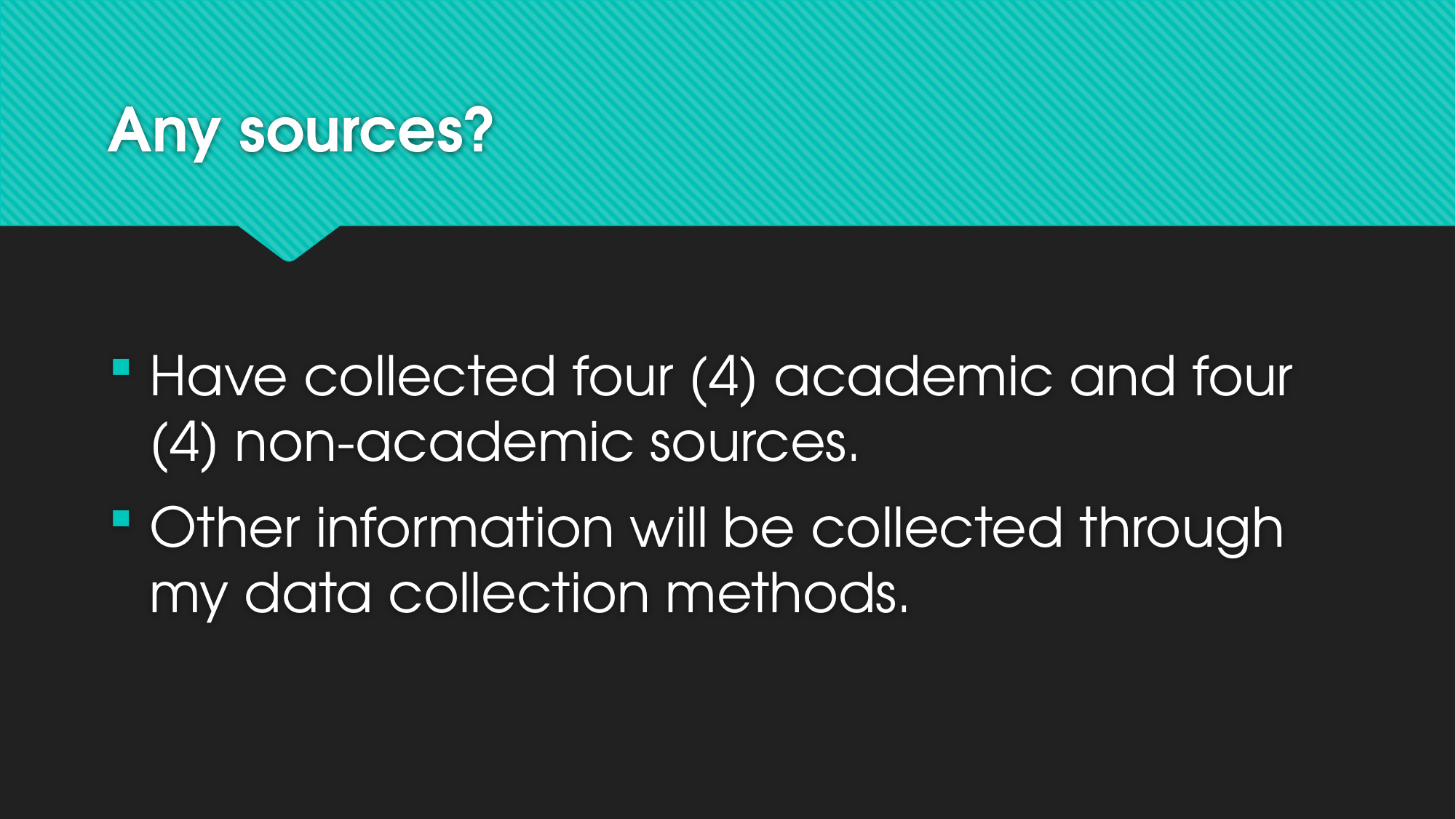

# Any sources?
Have collected four (4) academic and four (4) non-academic sources.
Other information will be collected through my data collection methods.